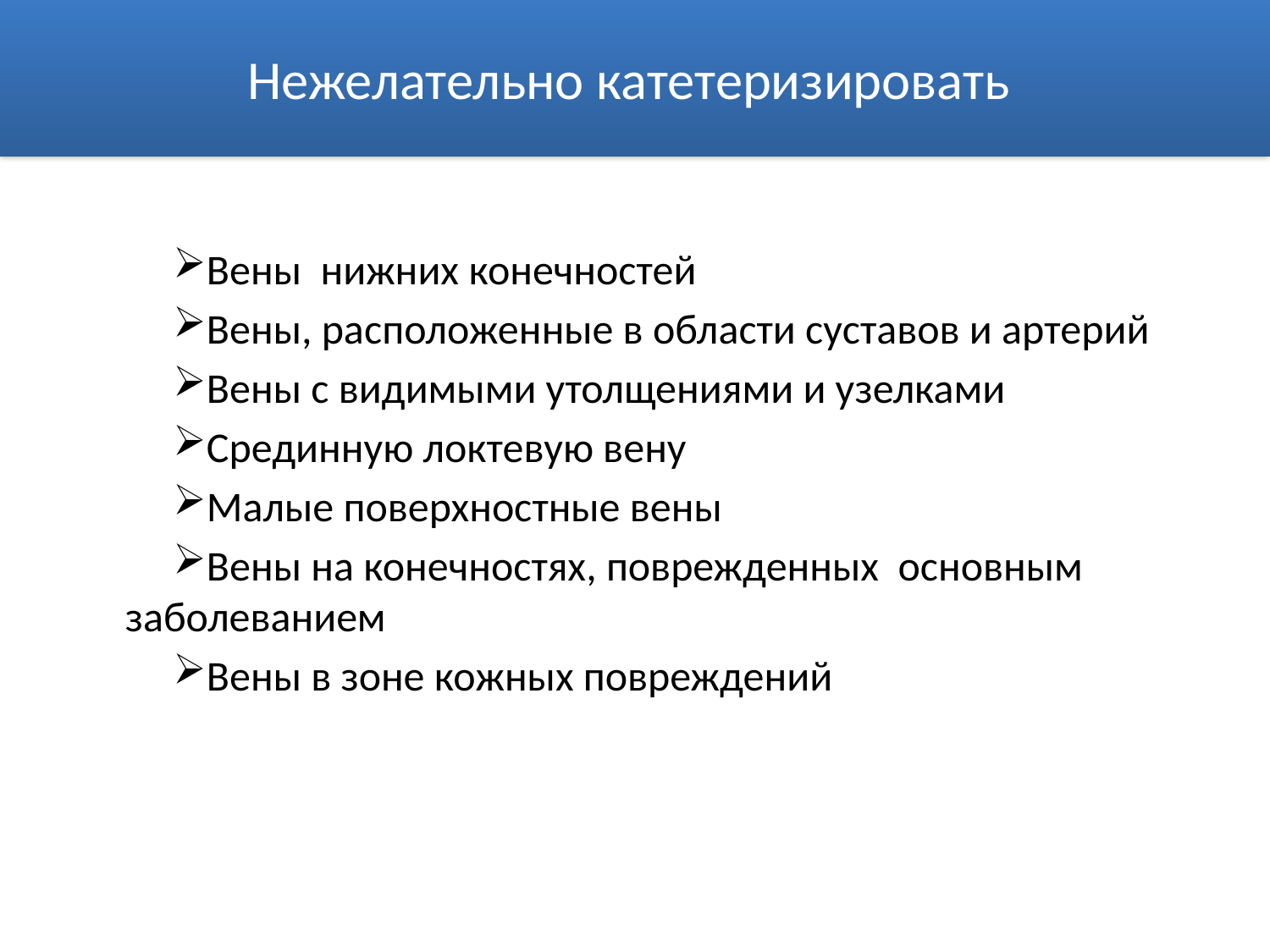

# Нежелательно катетеризировать
Вены  нижних конечностей
Вены, расположенные в области суставов и артерий
Вены с видимыми утолщениями и узелками
Срединную локтевую вену
Малые поверхностные вены
Вены на конечностях, поврежденных  основным заболеванием
Вены в зоне кожных повреждений